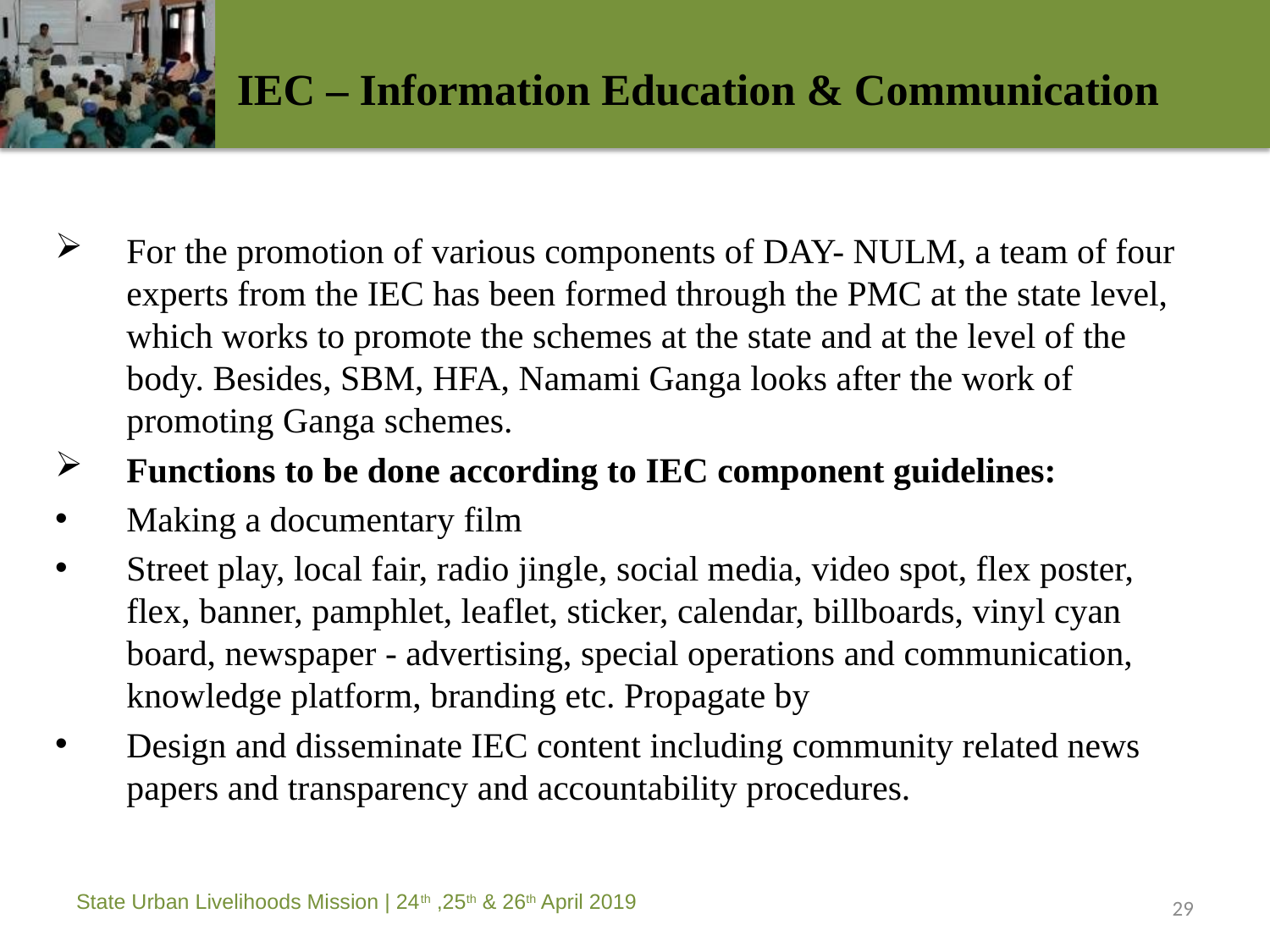

# IEC – Information Education & Communication
For the promotion of various components of DAY- NULM, a team of four experts from the IEC has been formed through the PMC at the state level, which works to promote the schemes at the state and at the level of the body. Besides, SBM, HFA, Namami Ganga looks after the work of promoting Ganga schemes.
Functions to be done according to IEC component guidelines:
Making a documentary film
Street play, local fair, radio jingle, social media, video spot, flex poster, flex, banner, pamphlet, leaflet, sticker, calendar, billboards, vinyl cyan board, newspaper - advertising, special operations and communication, knowledge platform, branding etc. Propagate by
Design and disseminate IEC content including community related news papers and transparency and accountability procedures.
29
State Urban Livelihoods Mission | 24th ,25th & 26th April 2019